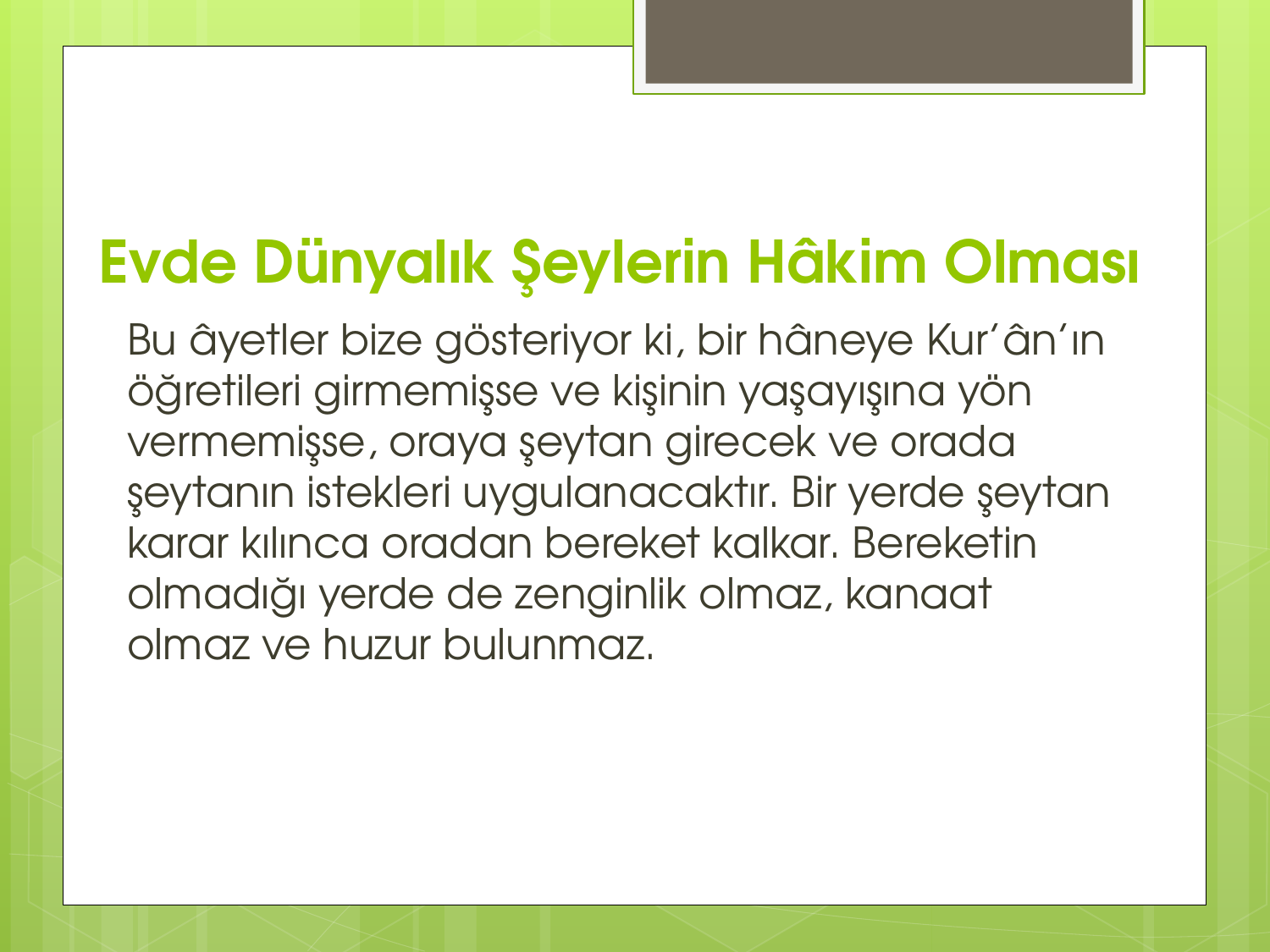

# Evde Dünyalık Şeylerin Hâkim Olması
Bu âyetler bize gösteriyor ki, bir hâneye Kur’ân’ın öğretileri girmemişse ve kişinin yaşayışına yön vermemişse, oraya şeytan girecek ve orada şeytanın istekleri uygulanacaktır. Bir yerde şeytan karar kılınca oradan bereket kalkar. Bereketin olmadığı yerde de zenginlik olmaz, kanaat olmaz ve huzur bulunmaz.